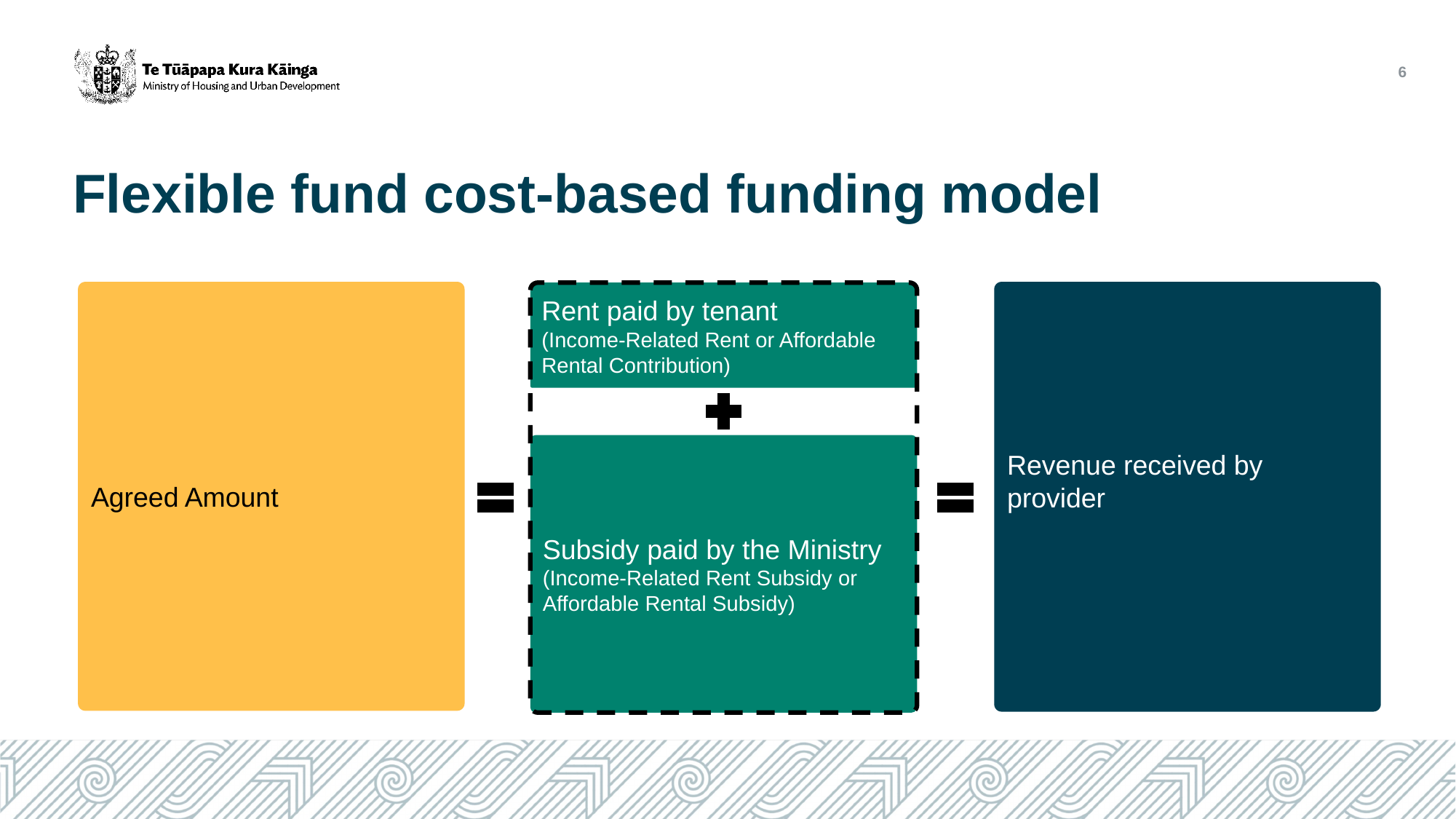

6
# Flexible fund cost-based funding model
Agreed Amount
Revenue received by provider

Rent paid by tenant
(Income-Related Rent or Affordable Rental Contribution)

Subsidy paid by the Ministry
(Income-Related Rent Subsidy or Affordable Rental Subsidy)